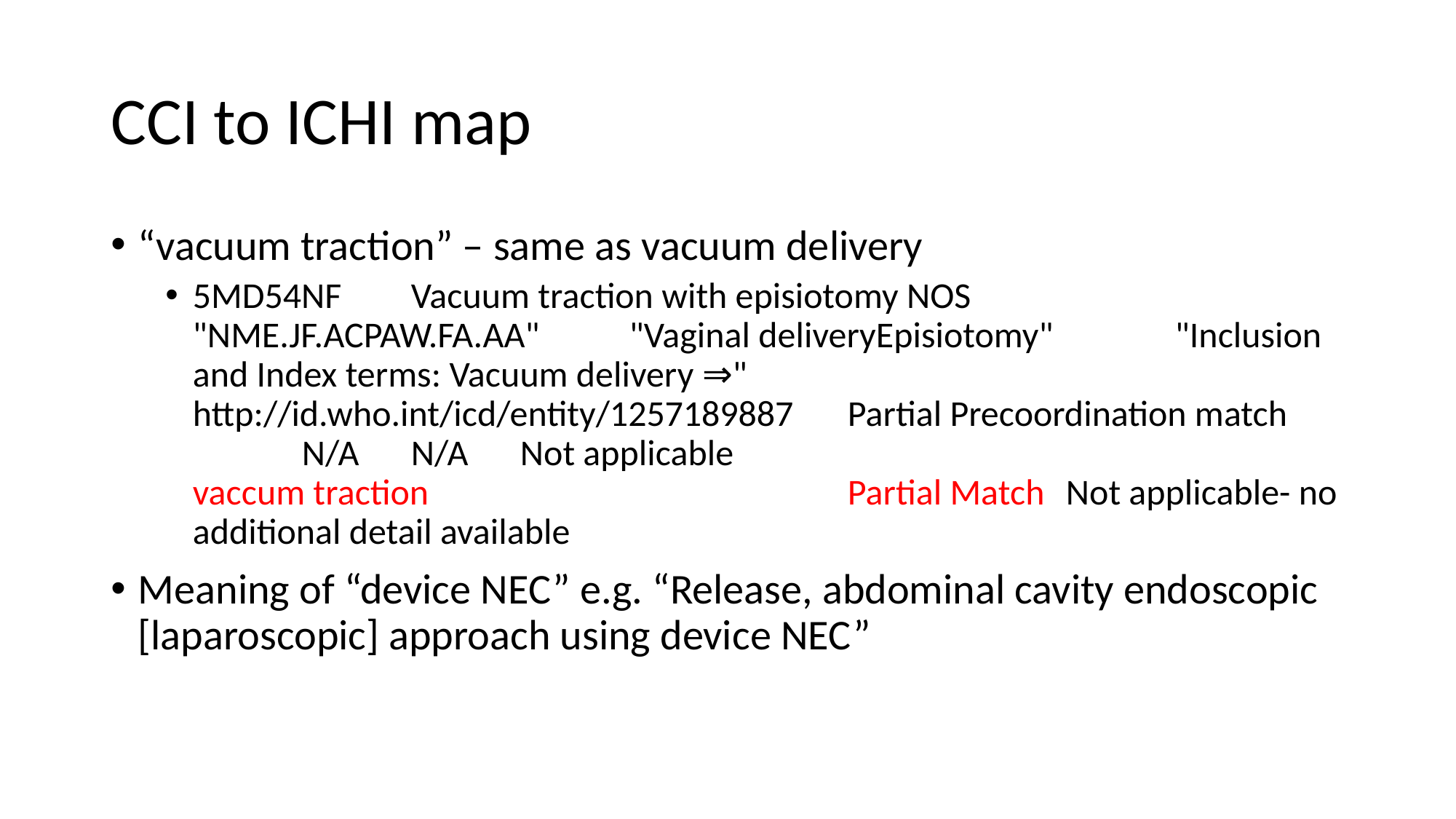

# CCI to ICHI map
“vacuum traction” – same as vacuum delivery
5MD54NF	Vacuum traction with episiotomy NOS	"NME.JF.ACPAW.FA.AA"	"Vaginal deliveryEpisiotomy"		"Inclusion and Index terms: Vacuum delivery ⇒"	http://id.who.int/icd/entity/1257189887	Partial Precoordination match	N/A	N/A	Not applicable 					vaccum traction				Partial Match	Not applicable- no additional detail available
Meaning of “device NEC” e.g. “Release, abdominal cavity endoscopic [laparoscopic] approach using device NEC”